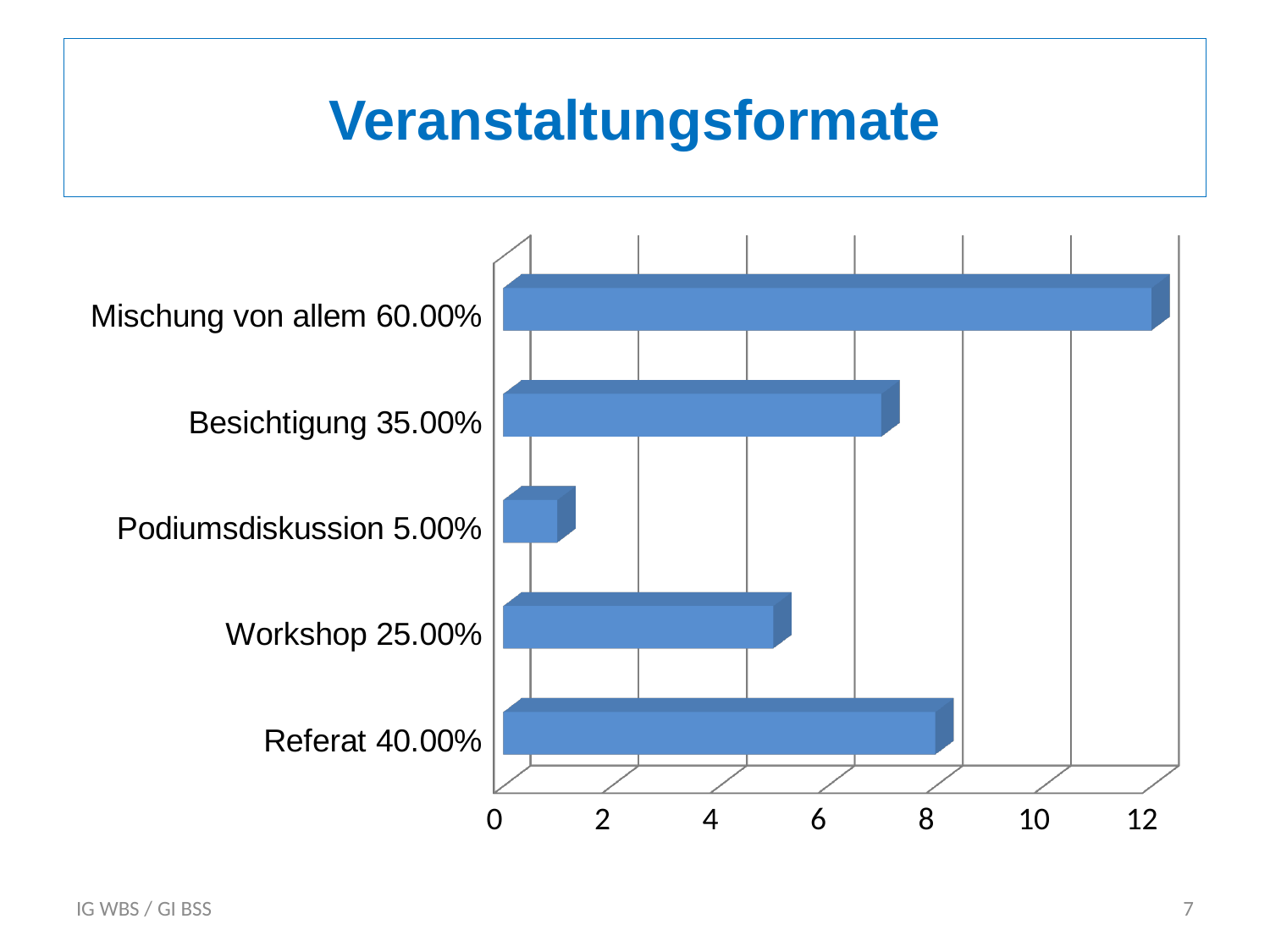

# Veranstaltungsformate

[unsupported chart]

IG WBS / GI BSS
7